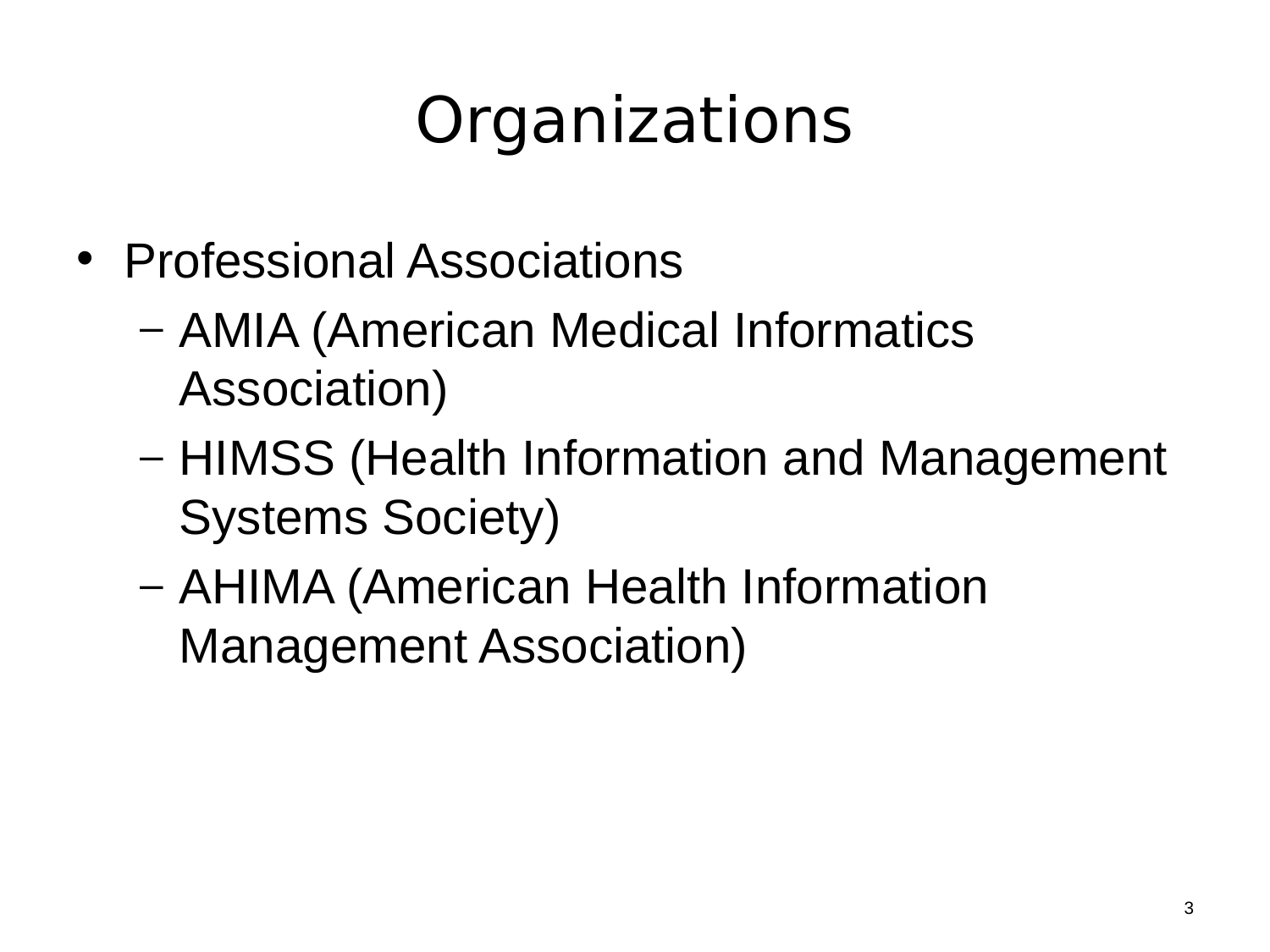

# Organizations
Professional Associations
AMIA (American Medical Informatics Association)
HIMSS (Health Information and Management Systems Society)
AHIMA (American Health Information Management Association)
3